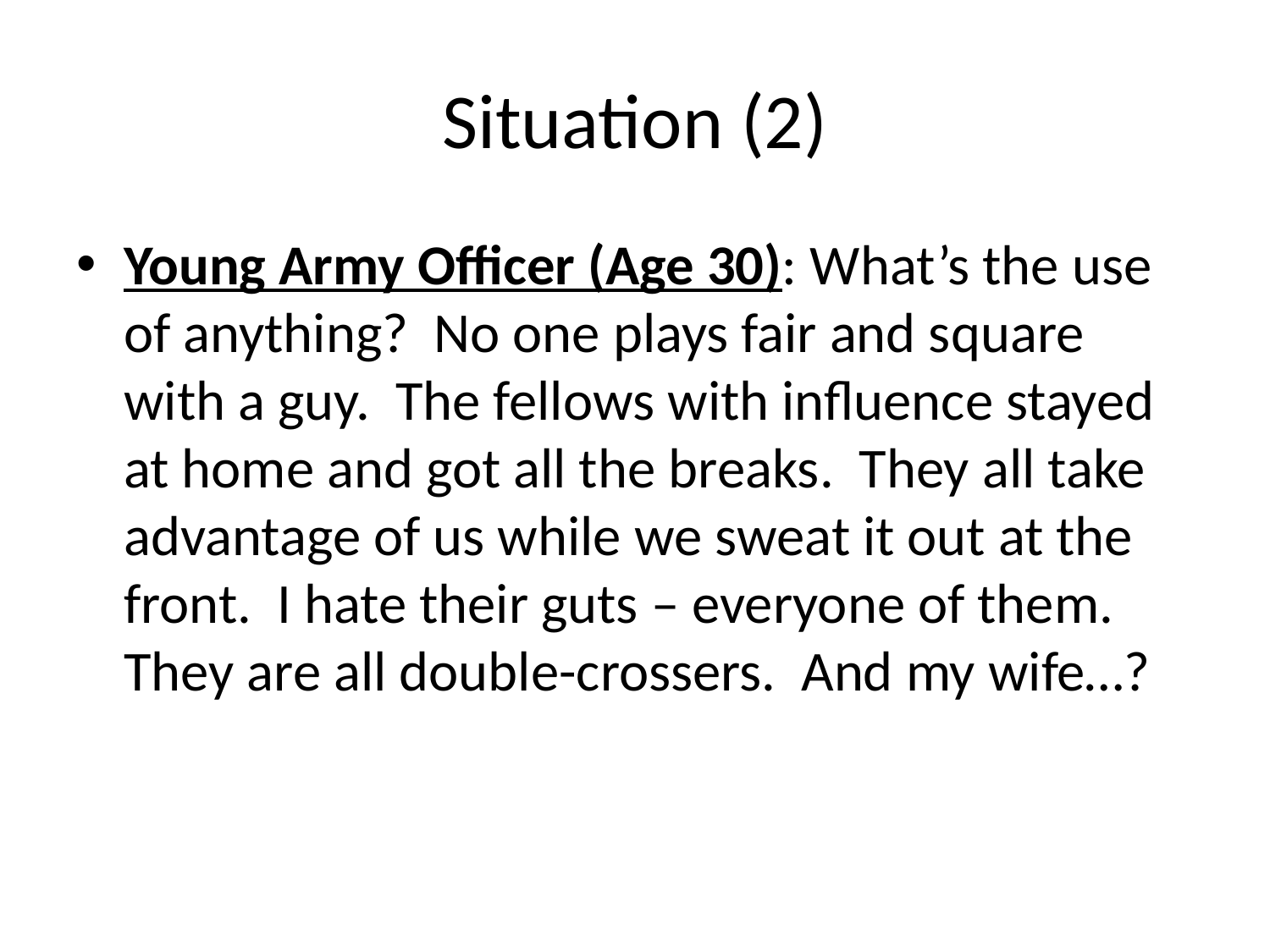

# Situation (2)
Young Army Officer (Age 30): What’s the use of anything?  No one plays fair and square with a guy.  The fellows with influence stayed at home and got all the breaks.  They all take advantage of us while we sweat it out at the front.  I hate their guts – everyone of them.  They are all double-crossers.  And my wife…?